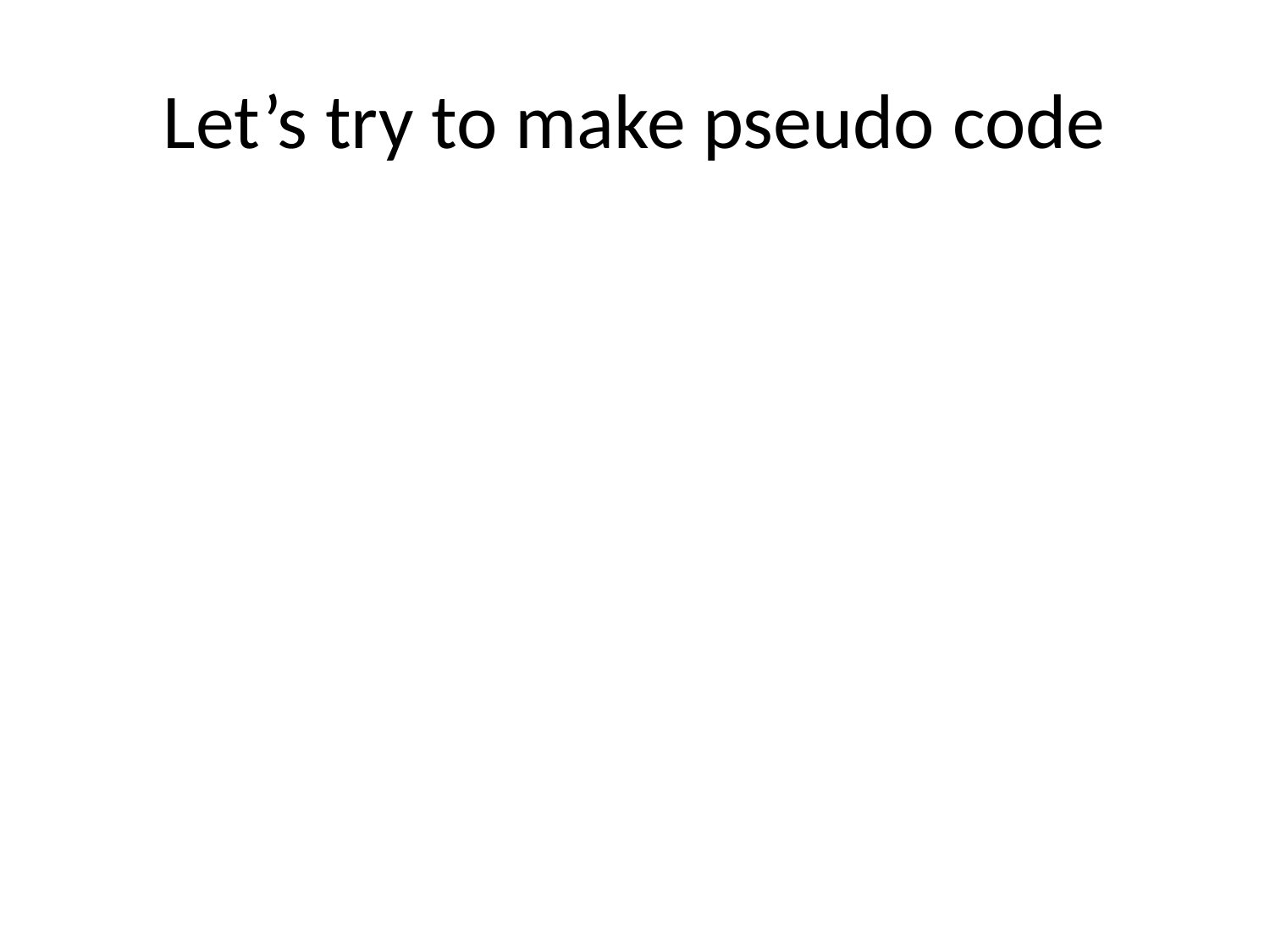

# Let’s try to make pseudo code